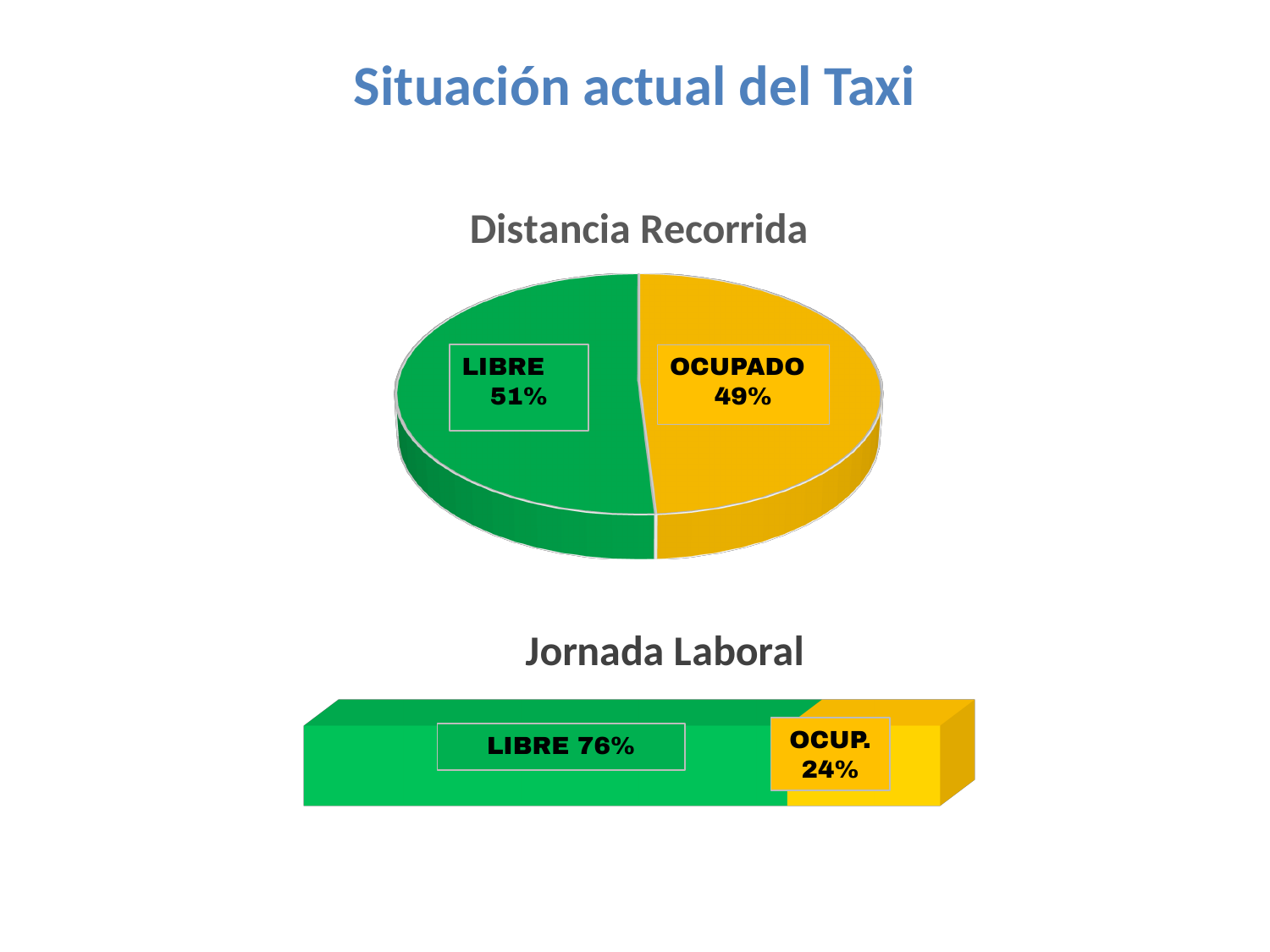

# Situación actual del Taxi

[unsupported chart]

LIBRE
51%
OCUPADO
49%

[unsupported chart]

OCUP.
24%
LIBRE 76%